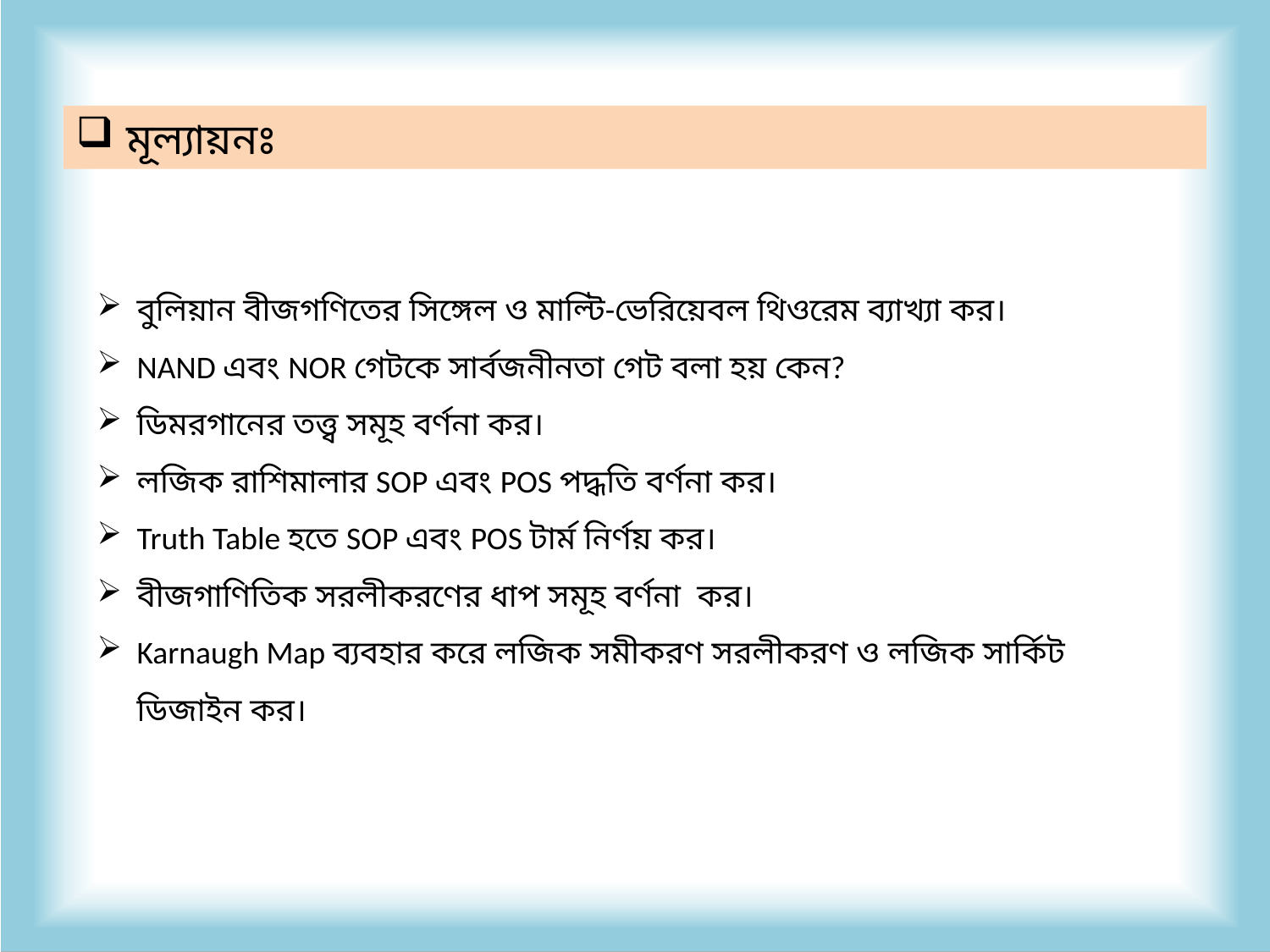

মূল্যায়নঃ
বুলিয়ান বীজগণিতের সিঙ্গেল ও মাল্টি-ভেরিয়েবল থিওরেম ব্যাখ্যা কর।
NAND এবং NOR গেটকে সার্বজনীনতা গেট বলা হয় কেন?
ডিমরগানের তত্ত্ব সমূহ বর্ণনা কর।
লজিক রাশিমালার SOP এবং POS পদ্ধতি বর্ণনা কর।
Truth Table হতে SOP এবং POS টার্ম নির্ণয় কর।
বীজগাণিতিক সরলীকরণের ধাপ সমূহ বর্ণনা  কর।
Karnaugh Map ব্যবহার করে লজিক সমীকরণ সরলীকরণ ও লজিক সার্কিট ডিজাইন কর।